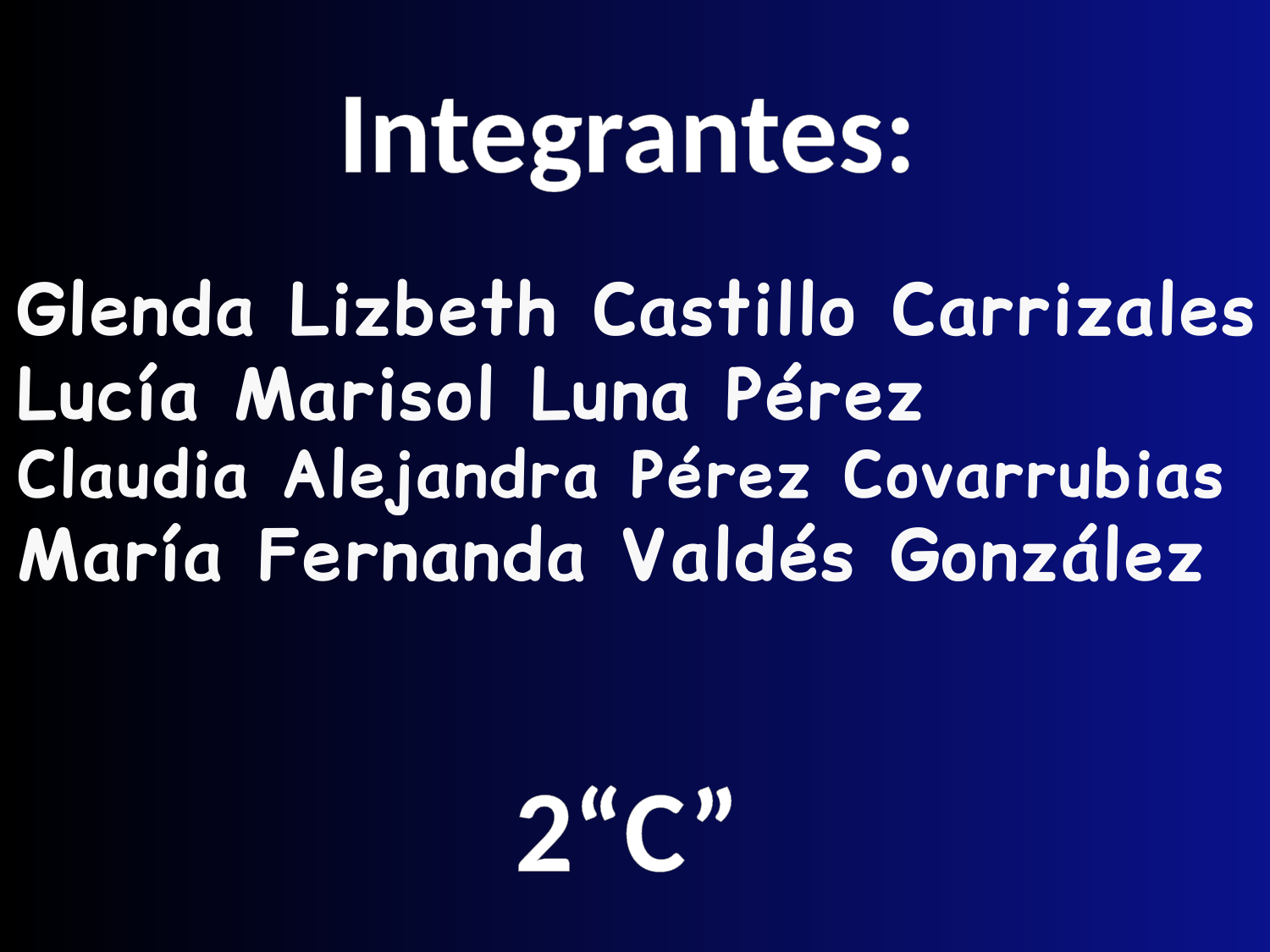

Integrantes:
Glenda Lizbeth Castillo Carrizales
Lucía Marisol Luna Pérez
Claudia Alejandra Pérez Covarrubias
María Fernanda Valdés González
2“C”